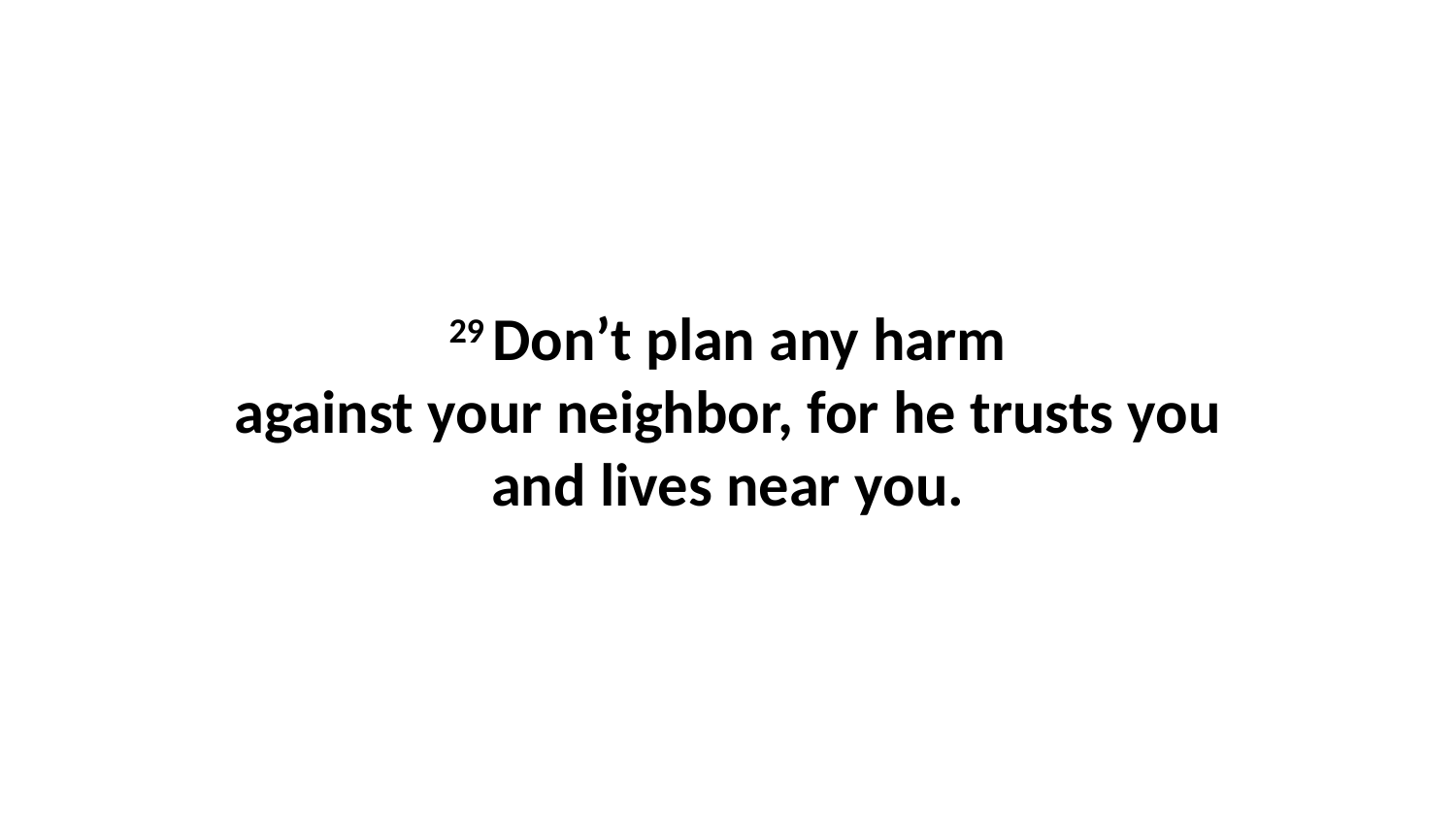

29 Don’t plan any harm against your neighbor, for he trusts you and lives near you.